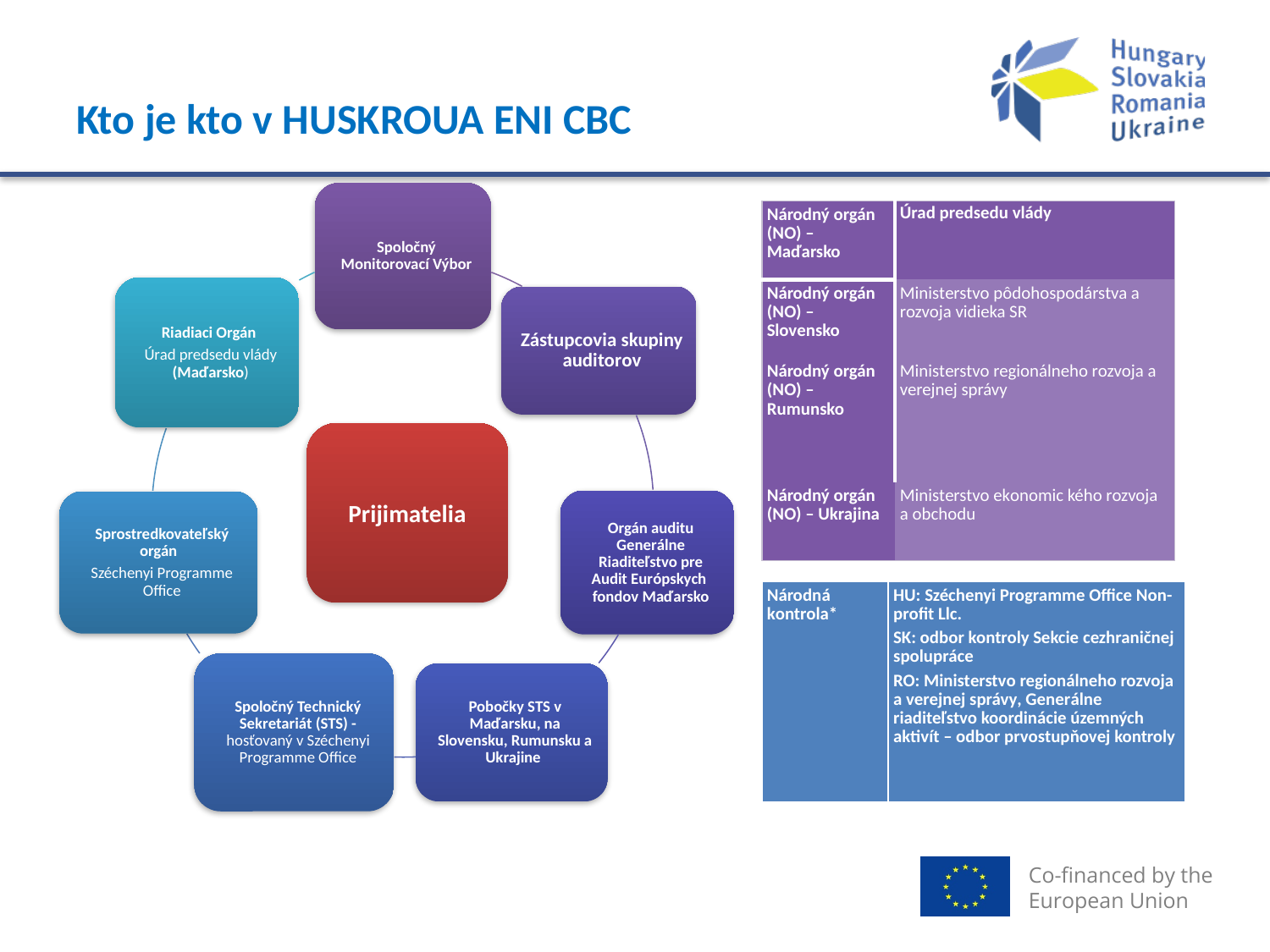

# Kto je kto v HUSKROUA ENI CBC
Spoločný Monitorovací Výbor
Zástupcovia skupiny auditorov
Orgán auditu Generálne Riaditeľstvo pre Audit Európskych  fondov Maďarsko
Pobočky STS v Maďarsku, na Slovensku, Rumunsku a Ukrajine
Spoločný Technický Sekretariát (STS) - hosťovaný v Széchenyi Programme Office
Sprostredkovateľský orgán
Széchenyi Programme Office
Riadiaci Orgán
Úrad predsedu vlády (Maďarsko)
| Národný orgán (NO) – Maďarsko | Úrad predsedu vlády |
| --- | --- |
| Národný orgán (NO) – Slovensko | Ministerstvo pôdohospodárstva a rozvoja vidieka SR |
| Národný orgán (NO) – Rumunsko | Ministerstvo regionálneho rozvoja a verejnej správy |
| Národný orgán (NO) – Ukrajina | Ministerstvo ekonomic kého rozvoja a obchodu |
Prijimatelia
| Národná kontrola\* | HU: Széchenyi Programme Office Non-profit Llc. SK: odbor kontroly Sekcie cezhraničnej spolupráce RO: Ministerstvo regionálneho rozvoja a verejnej správy, Generálne riaditeľstvo koordinácie územných aktivít – odbor prvostupňovej kontroly |
| --- | --- |